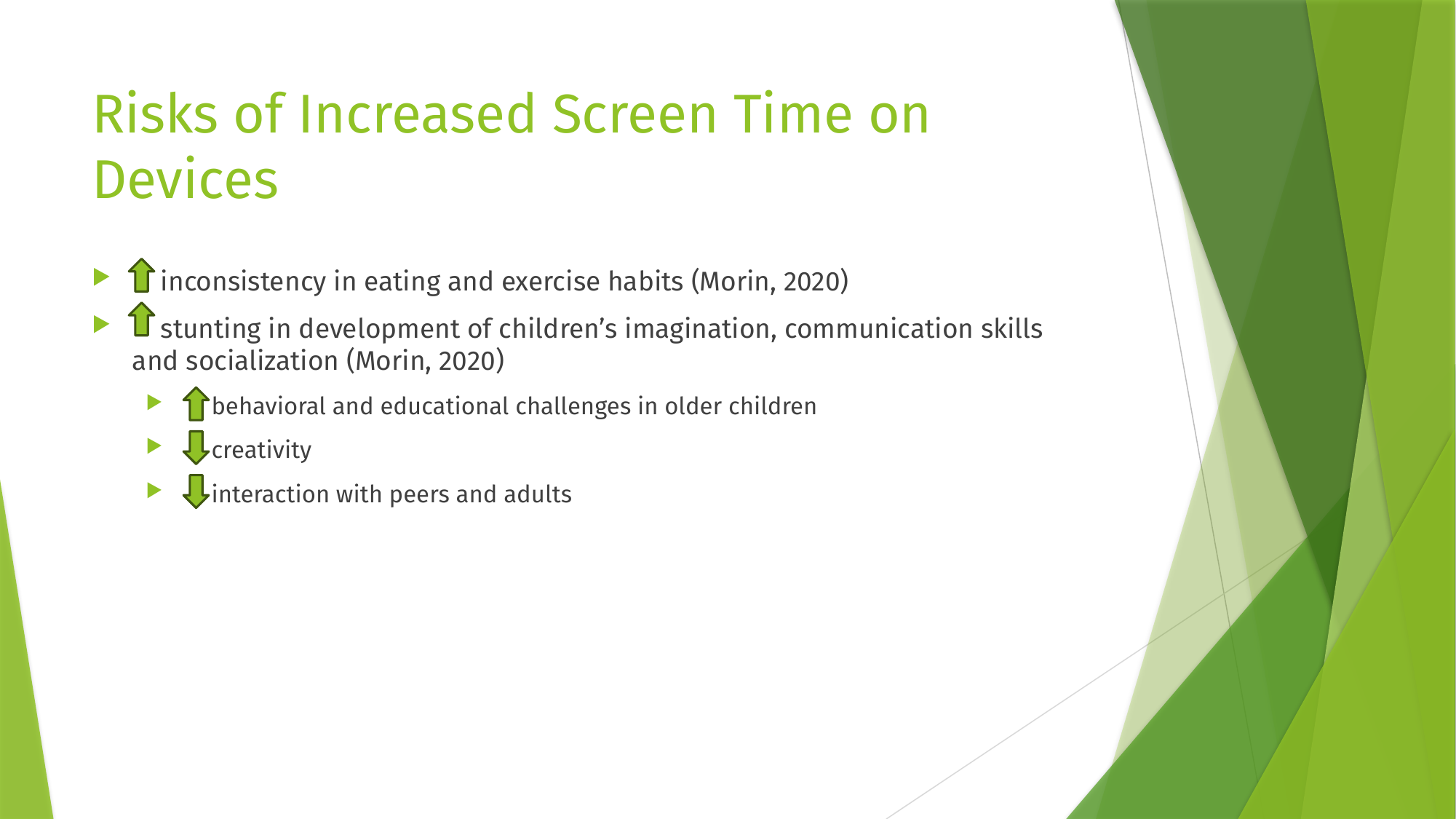

# Risks of Increased Screen Time on Devices
    inconsistency in eating and exercise habits (Morin, 2020)
    stunting in development of children’s imagination, communication skills and socialization (Morin, 2020)
     behavioral and educational challenges in older children
     creativity
     interaction with peers and adults